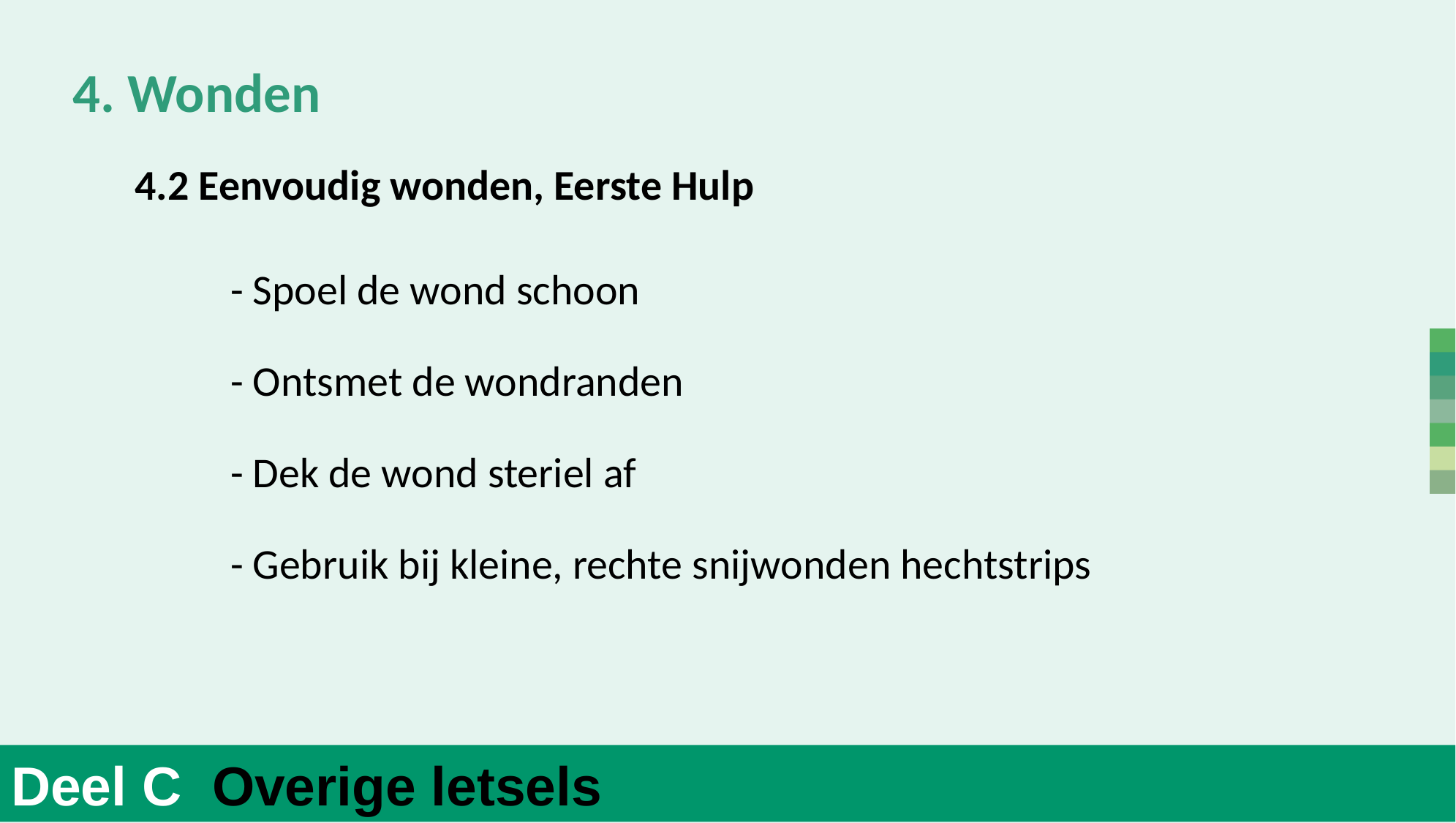

4. Wonden

		- Spoel de wond schoon
		- Ontsmet de wondranden
		- Dek de wond steriel af
		- Gebruik bij kleine, rechte snijwonden hechtstrips
	4.2 Eenvoudig wonden, Eerste Hulp

Deel C  Overige letsels